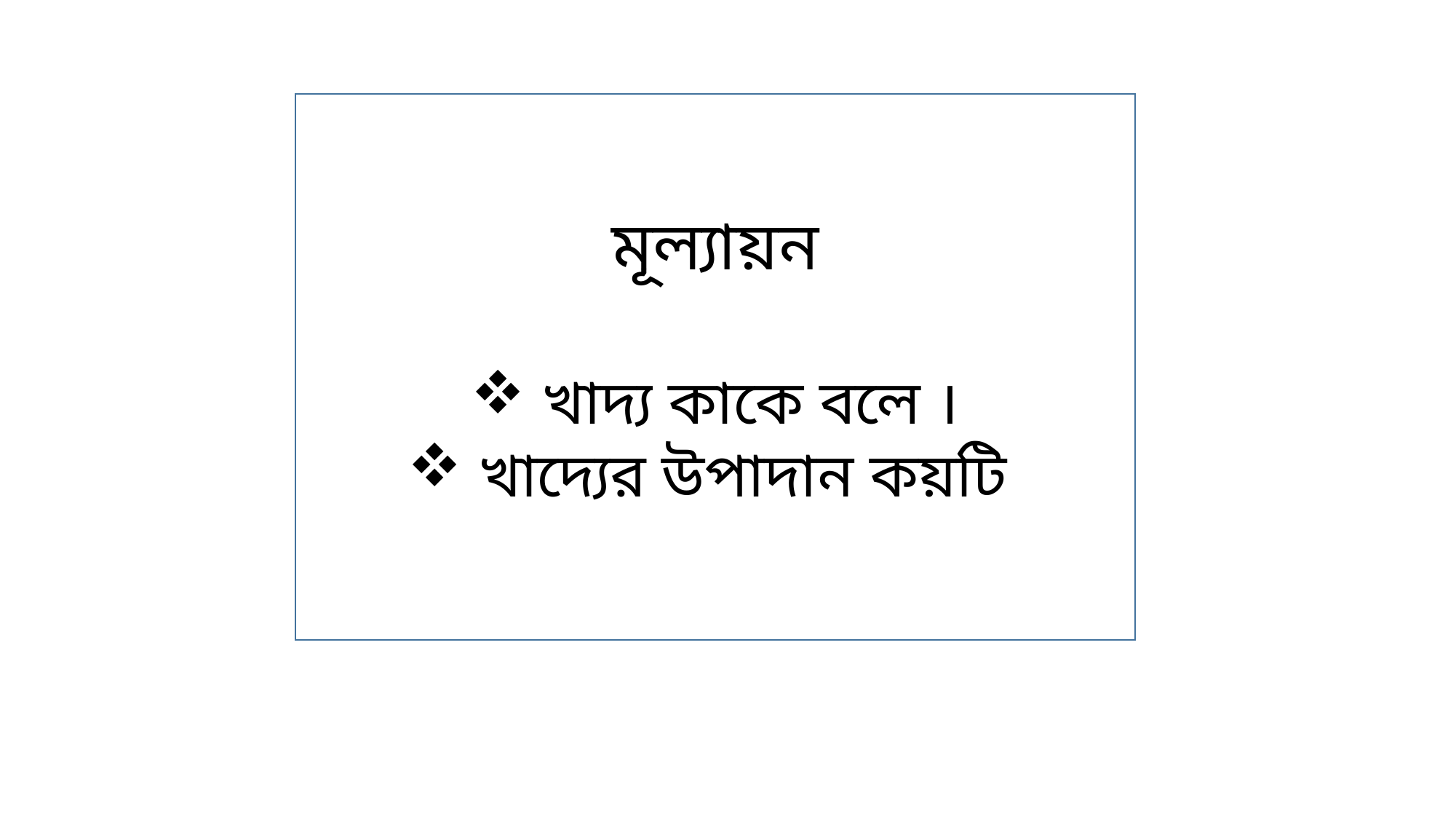

মূল্যায়ন

 খাদ্য কাকে বলে ।
 খাদ্যের উপাদান কয়টি

খাদ্য উপাদান কয়টি ও কি কি